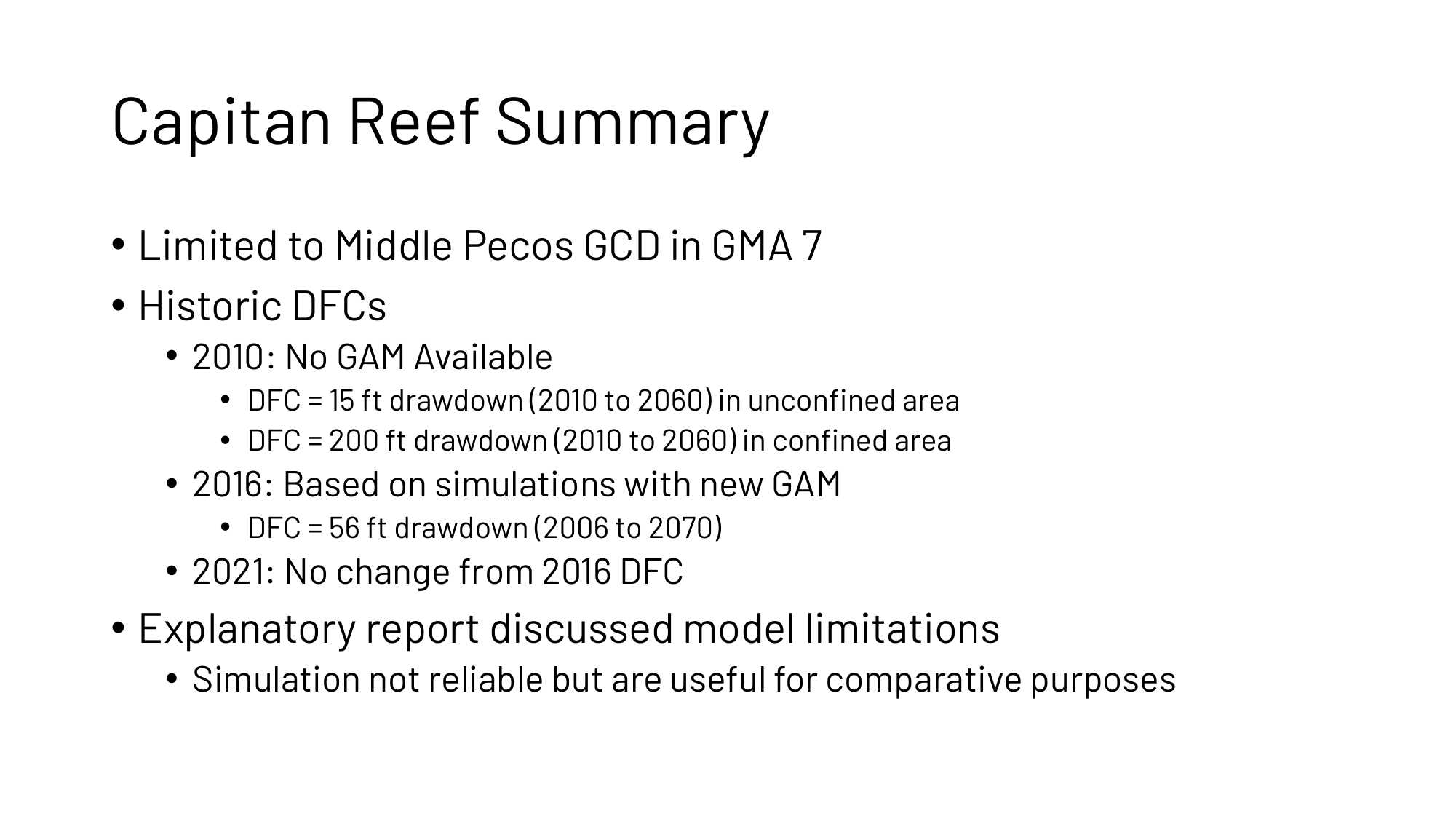

# Capitan Reef Summary
Limited to Middle Pecos GCD in GMA 7
Historic DFCs
2010: No GAM Available
DFC = 15 ft drawdown (2010 to 2060) in unconfined area
DFC = 200 ft drawdown (2010 to 2060) in confined area
2016: Based on simulations with new GAM
DFC = 56 ft drawdown (2006 to 2070)
2021: No change from 2016 DFC
Explanatory report discussed model limitations
Simulation not reliable but are useful for comparative purposes